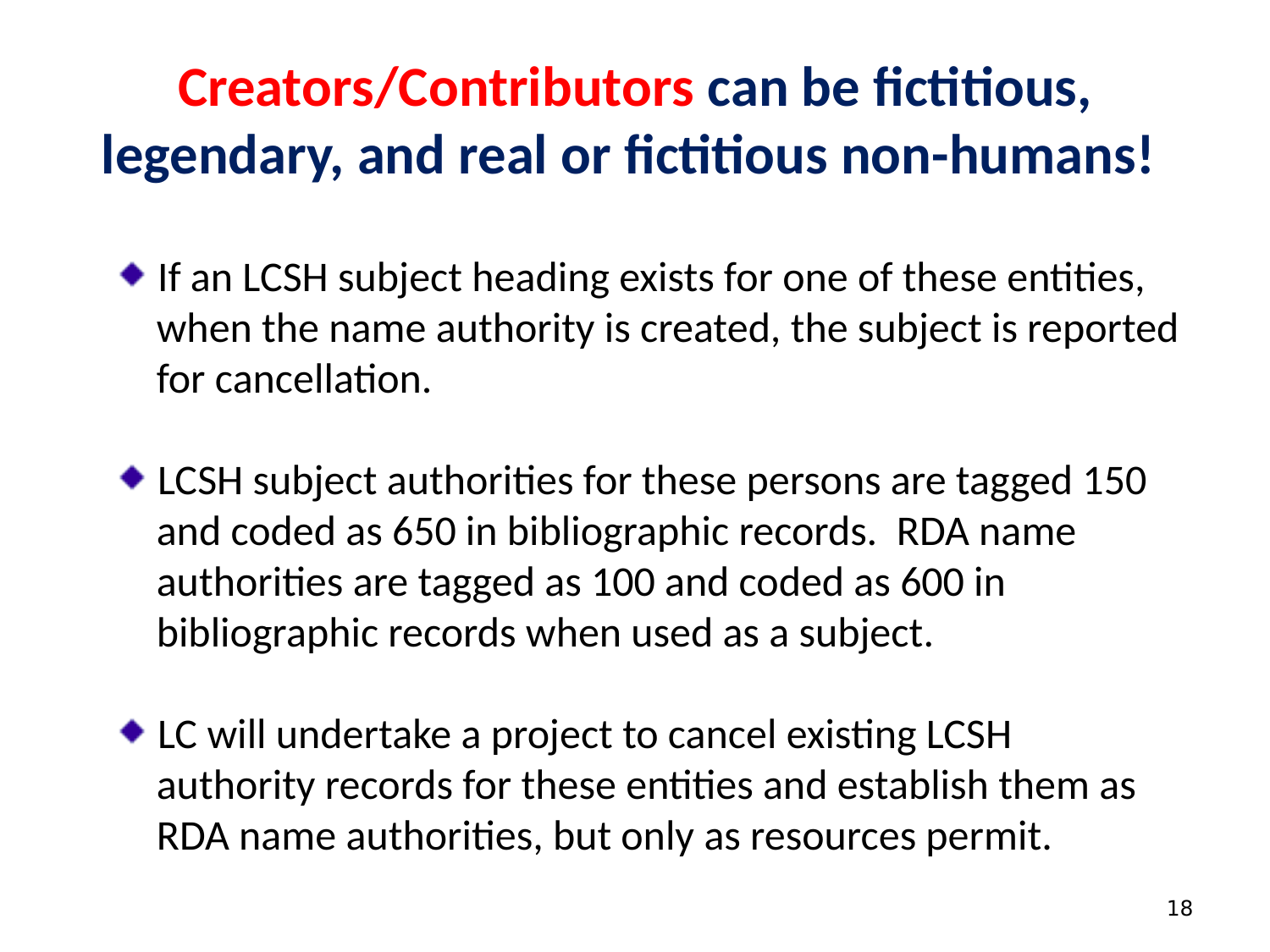

# Creators/Contributors can be fictitious, legendary, and real or fictitious non-humans!
 If an LCSH subject heading exists for one of these entities,
    when the name authority is created, the subject is reported
    for cancellation.

 LCSH subject authorities for these persons are tagged 150
    and coded as 650 in bibliographic records.  RDA name
    authorities are tagged as 100 and coded as 600 in
    bibliographic records when used as a subject.

 LC will undertake a project to cancel existing LCSH
    authority records for these entities and establish them as
    RDA name authorities, but only as resources permit.
18